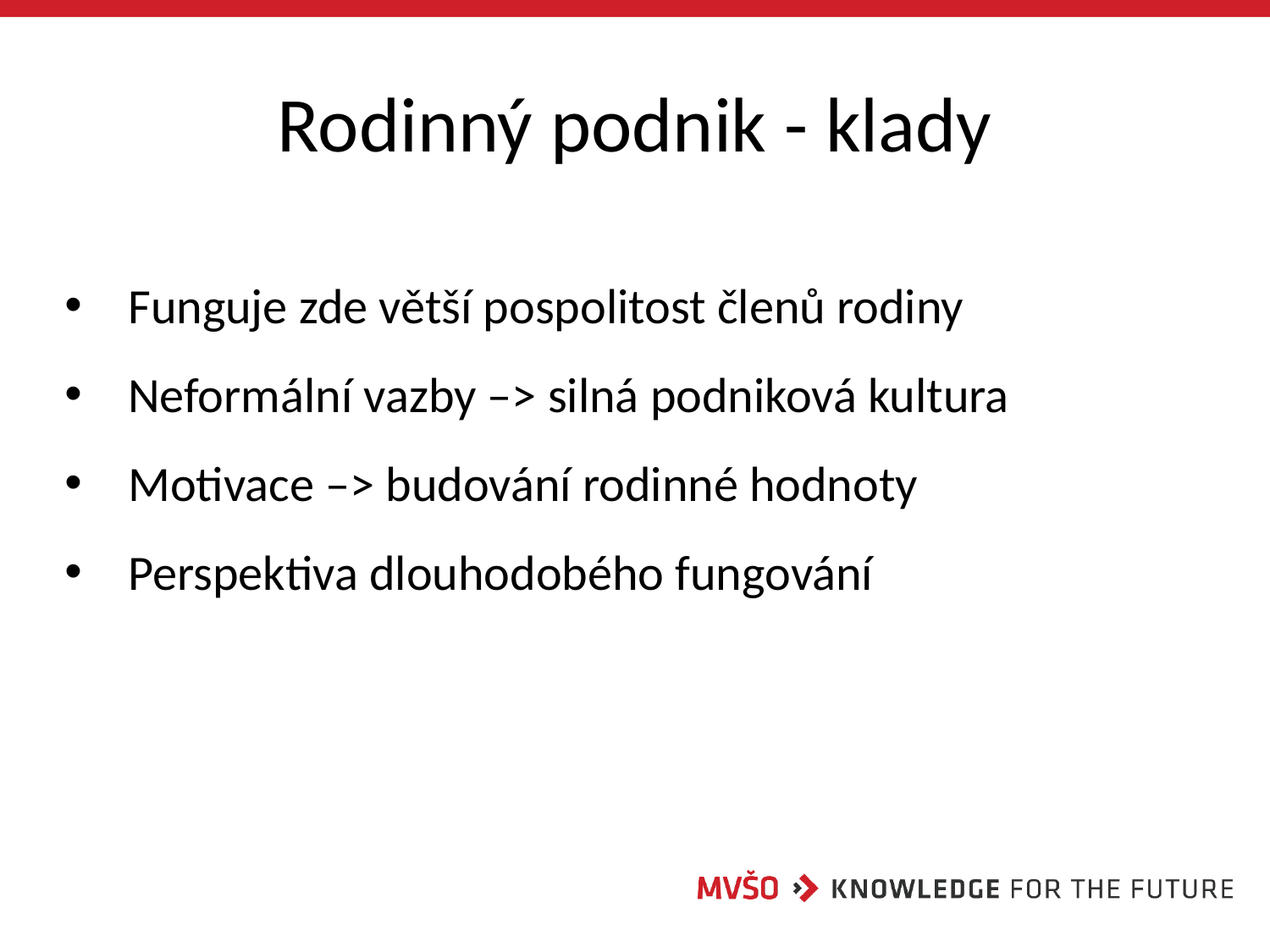

# Rodinný podnik - klady
Funguje zde větší pospolitost členů rodiny
Neformální vazby –> silná podniková kultura
Motivace –> budování rodinné hodnoty
Perspektiva dlouhodobého fungování